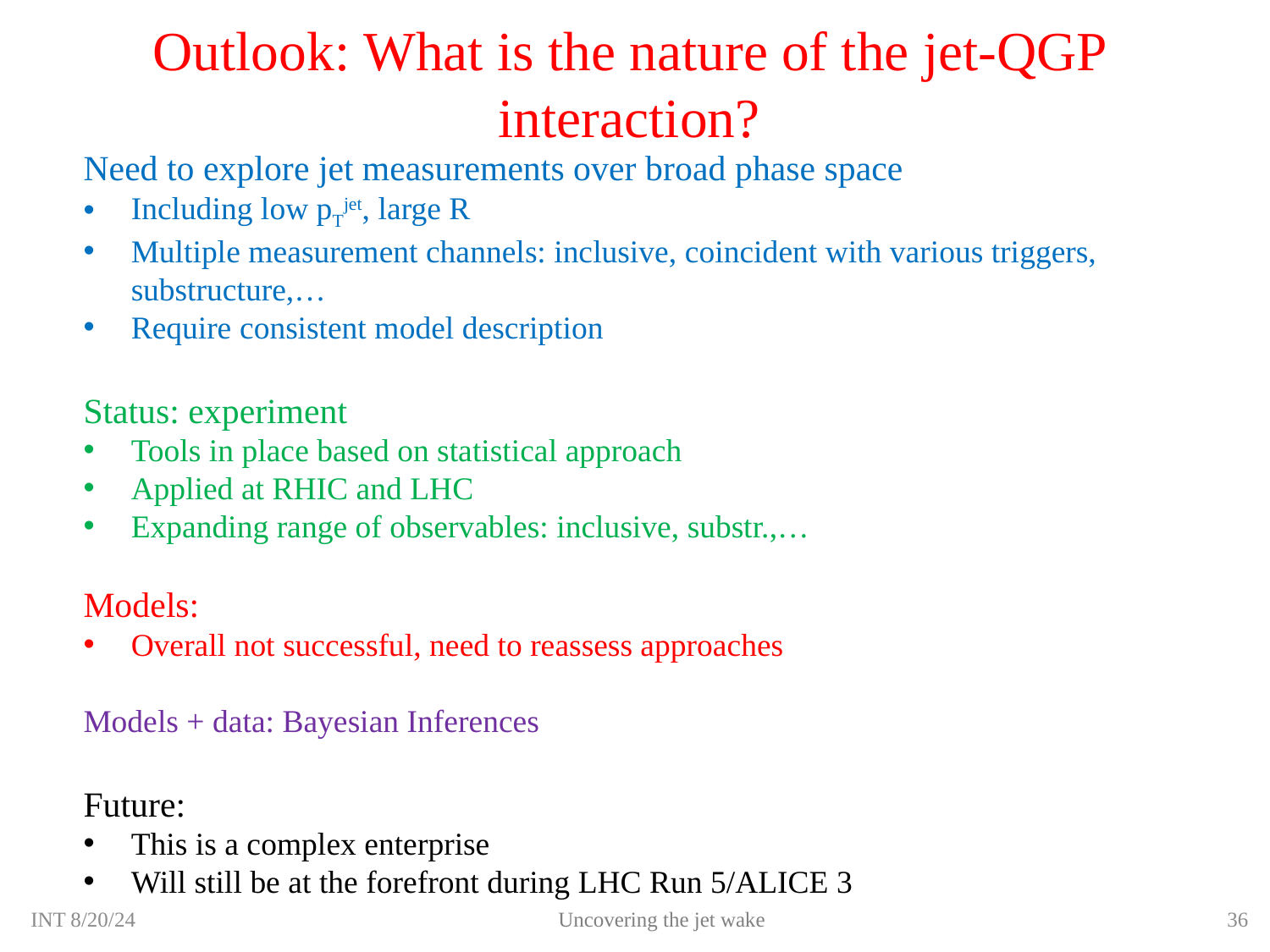

# Outlook: What is the nature of the jet-QGP interaction?
Need to explore jet measurements over broad phase space
Including low pTjet, large R
Multiple measurement channels: inclusive, coincident with various triggers, substructure,…
Require consistent model description

Status: experiment
Tools in place based on statistical approach
Applied at RHIC and LHC
Expanding range of observables: inclusive, substr.,…
Models:
Overall not successful, need to reassess approaches

Models + data: Bayesian Inferences

Future:
This is a complex enterprise
Will still be at the forefront during LHC Run 5/ALICE 3
Uncovering the jet wake
INT 8/20/24
36